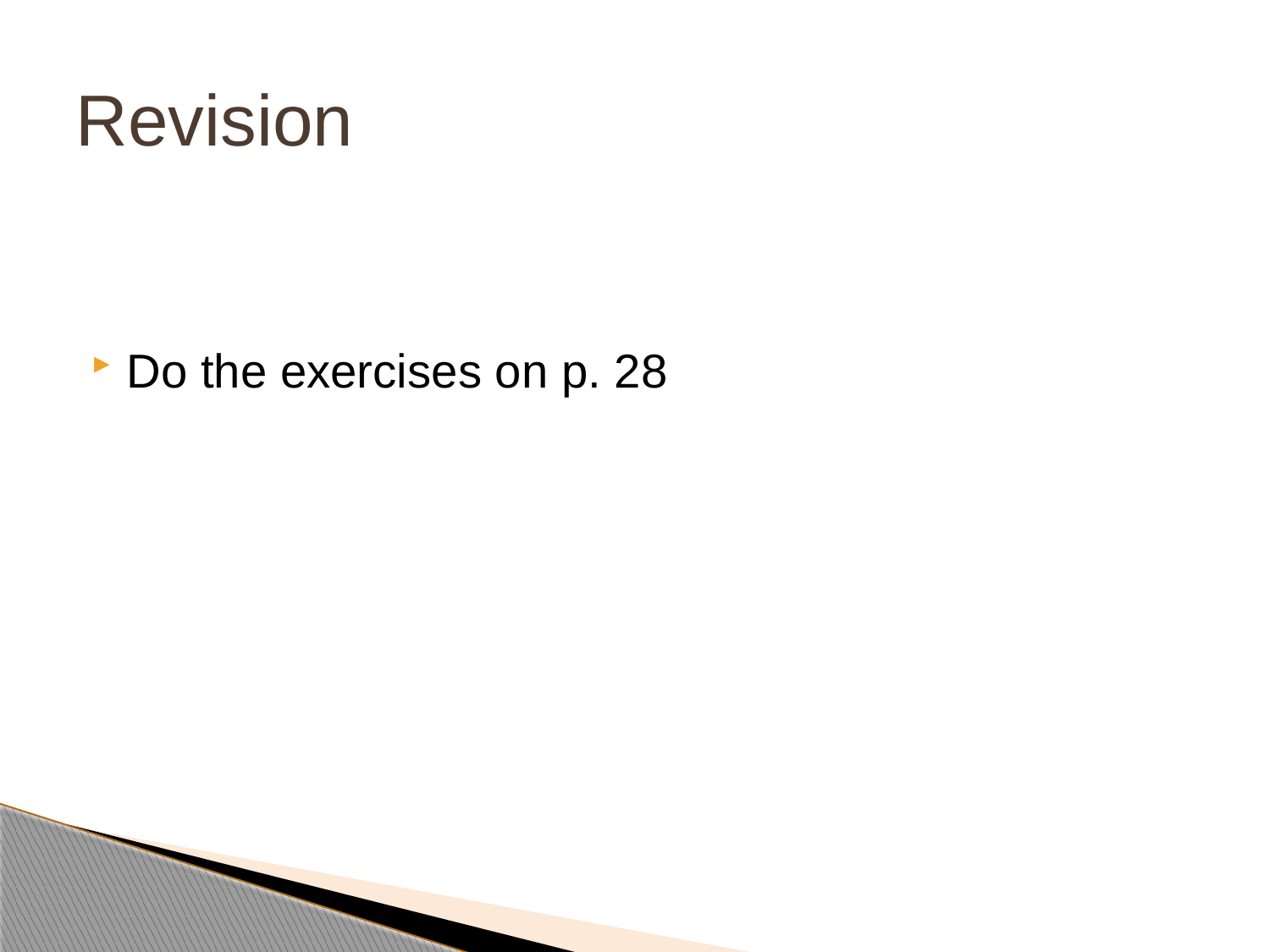

# Revision

Do the exercises on p. 28